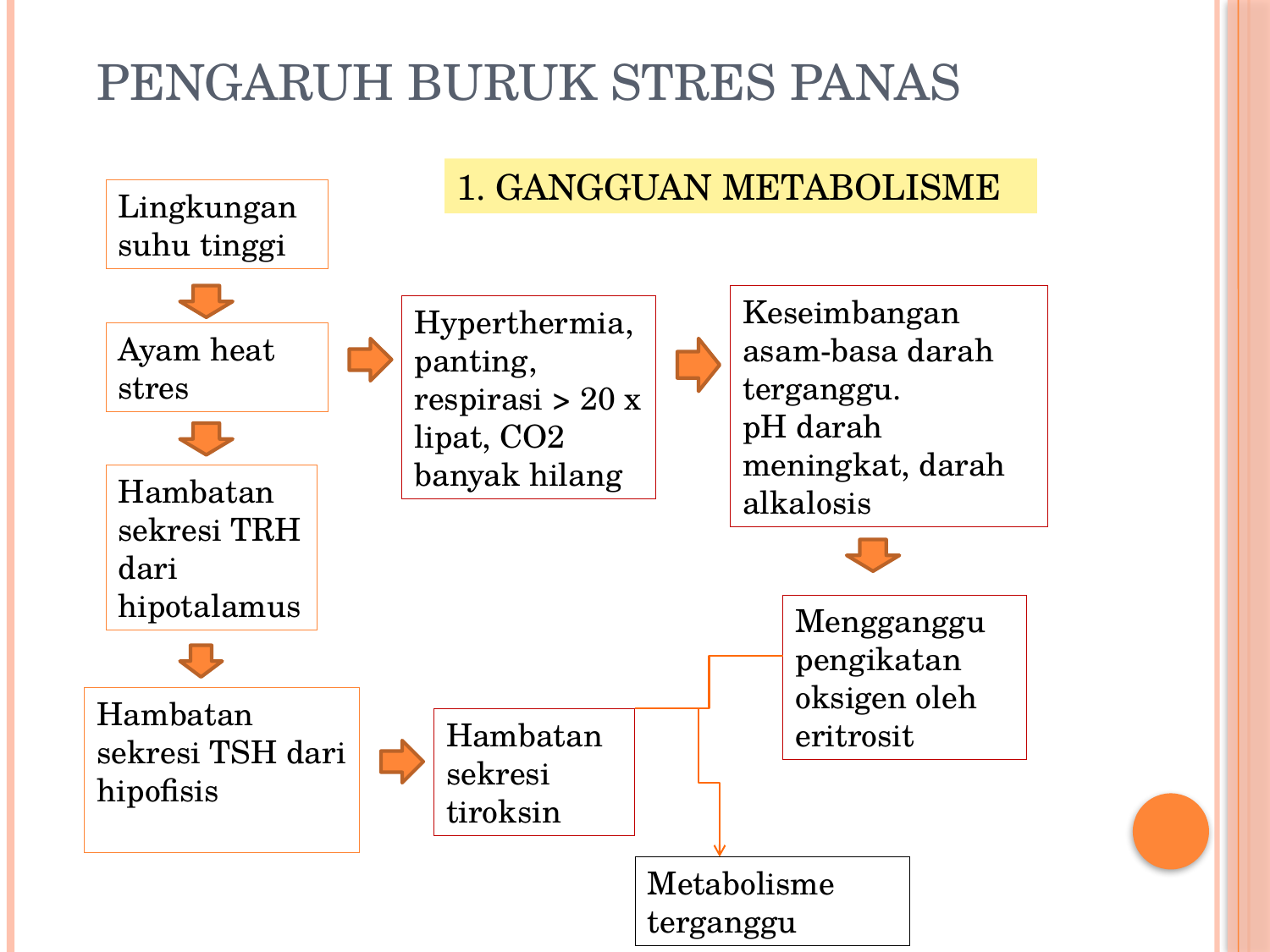

# PENGARUH BURUK STRES PANAS
1. GANGGUAN METABOLISME
Lingkungan suhu tinggi

Keseimbangan asam-basa darah terganggu.
pH darah meningkat, darah alkalosis
Hyperthermia, panting, respirasi > 20 x lipat, CO2 banyak hilang
Ayam heat stres

Hambatan sekresi TRH dari hipotalamus

Mengganggu pengikatan oksigen oleh  eritrosit

Hambatan sekresi TSH dari hipofisis

Hambatan sekresi tiroksin

Metabolisme terganggu